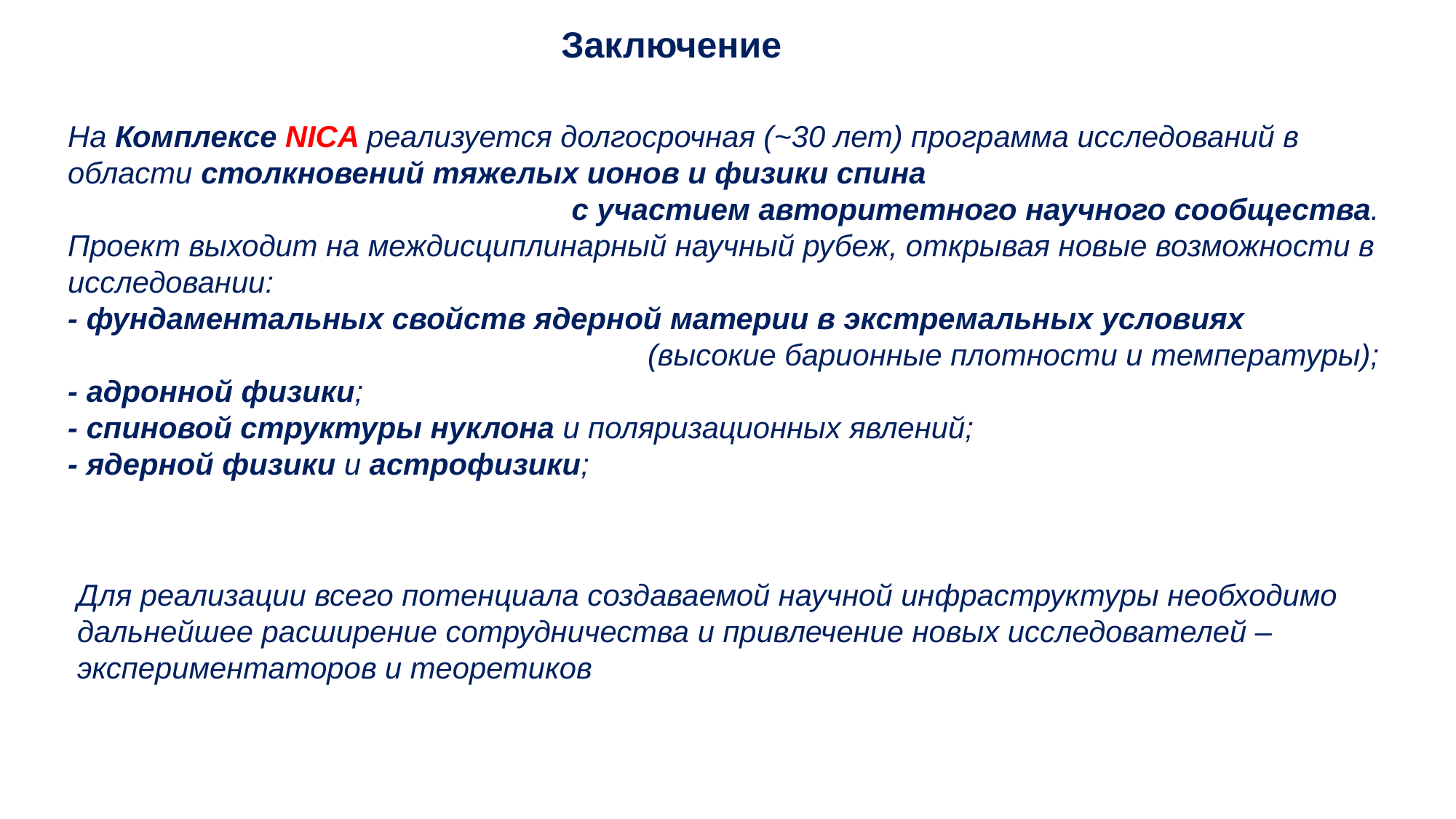

Заключение
На Комплексе NICA реализуется долгосрочная (~30 лет) программа исследований в области столкновений тяжелых ионов и физики спина
с участием авторитетного научного сообщества.
Проект выходит на междисциплинарный научный рубеж, открывая новые возможности в исследовании:
- фундаментальных свойств ядерной материи в экстремальных условиях
(высокие барионные плотности и температуры);
- адронной физики;
- спиновой структуры нуклона и поляризационных явлений;
- ядерной физики и астрофизики;
Для реализации всего потенциала создаваемой научной инфраструктуры необходимо дальнейшее расширение сотрудничества и привлечение новых исследователей – экспериментаторов и теоретиков